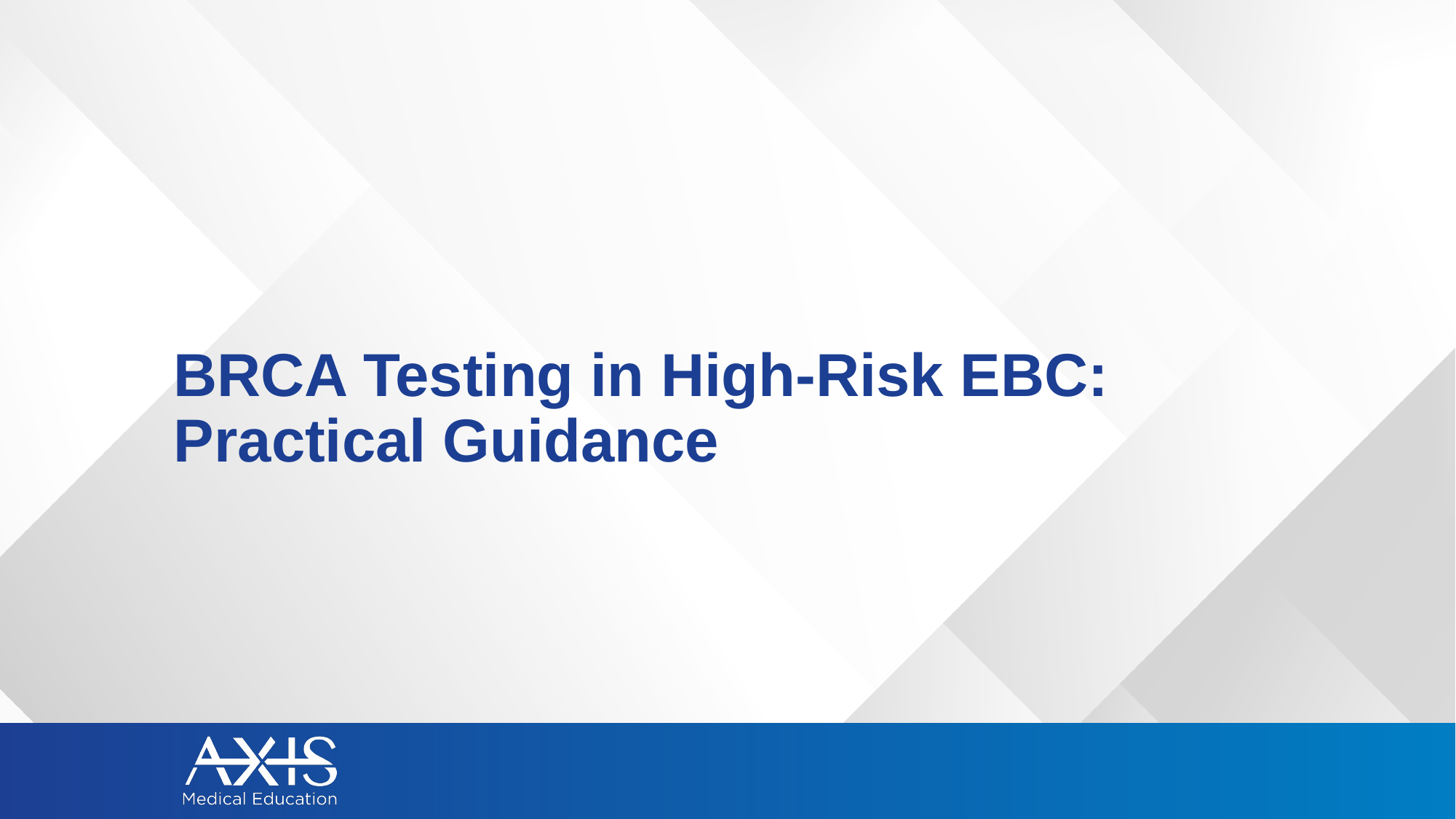

# BRCA Testing in High-Risk EBC: Practical Guidance